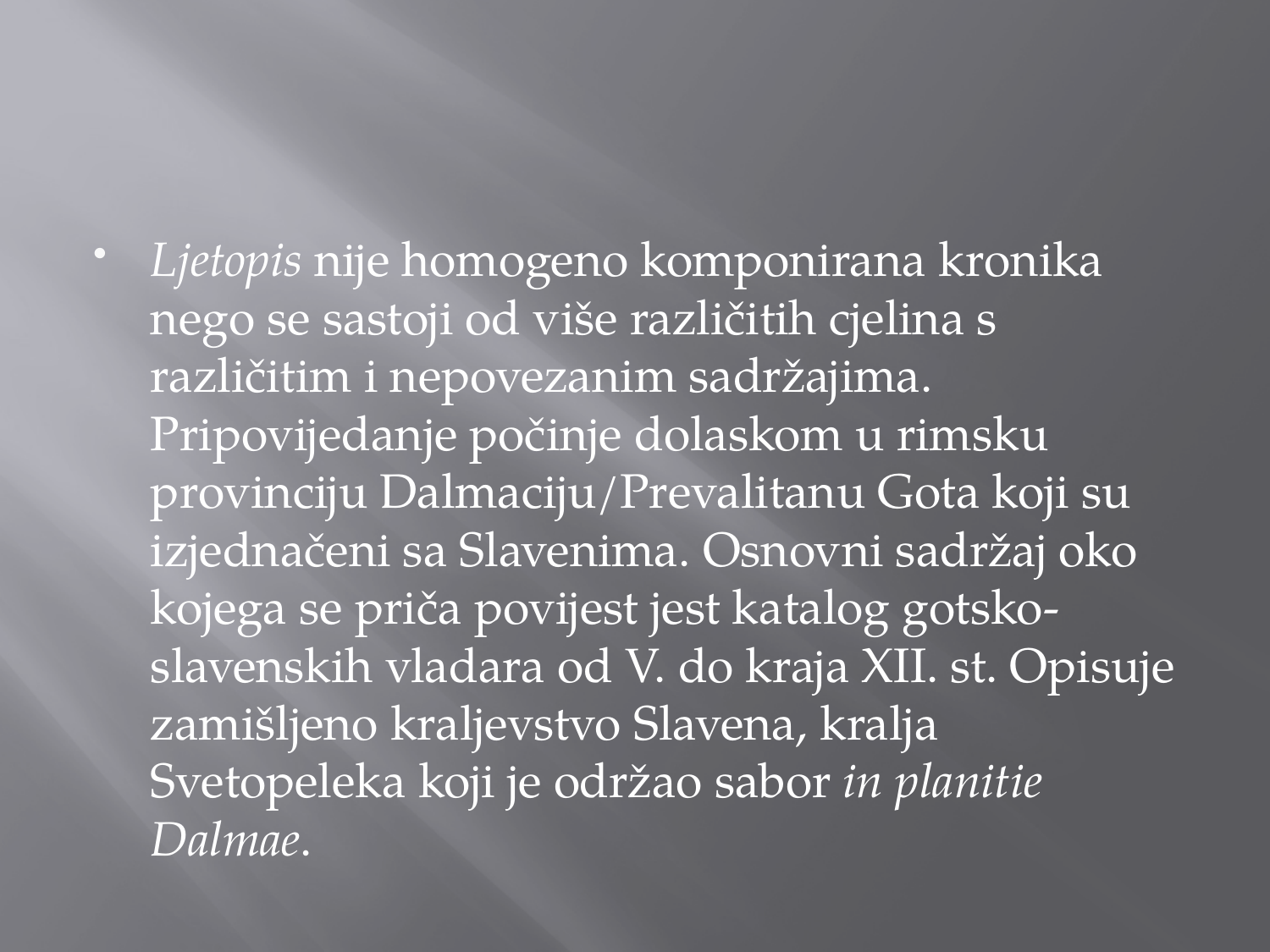

#
Ljetopis nije homogeno komponirana kronika nego se sastoji od više različitih cjelina s različitim i nepovezanim sadržajima. Pripovijedanje počinje dolaskom u rimsku provinciju Dalmaciju/Prevalitanu Gota koji su izjednačeni sa Slavenima. Osnovni sadržaj oko kojega se priča povijest jest katalog gotsko-slavenskih vladara od V. do kraja XII. st. Opisuje zamišljeno kraljevstvo Slavena, kralja Svetopeleka koji je održao sabor in planitie Dalmae.